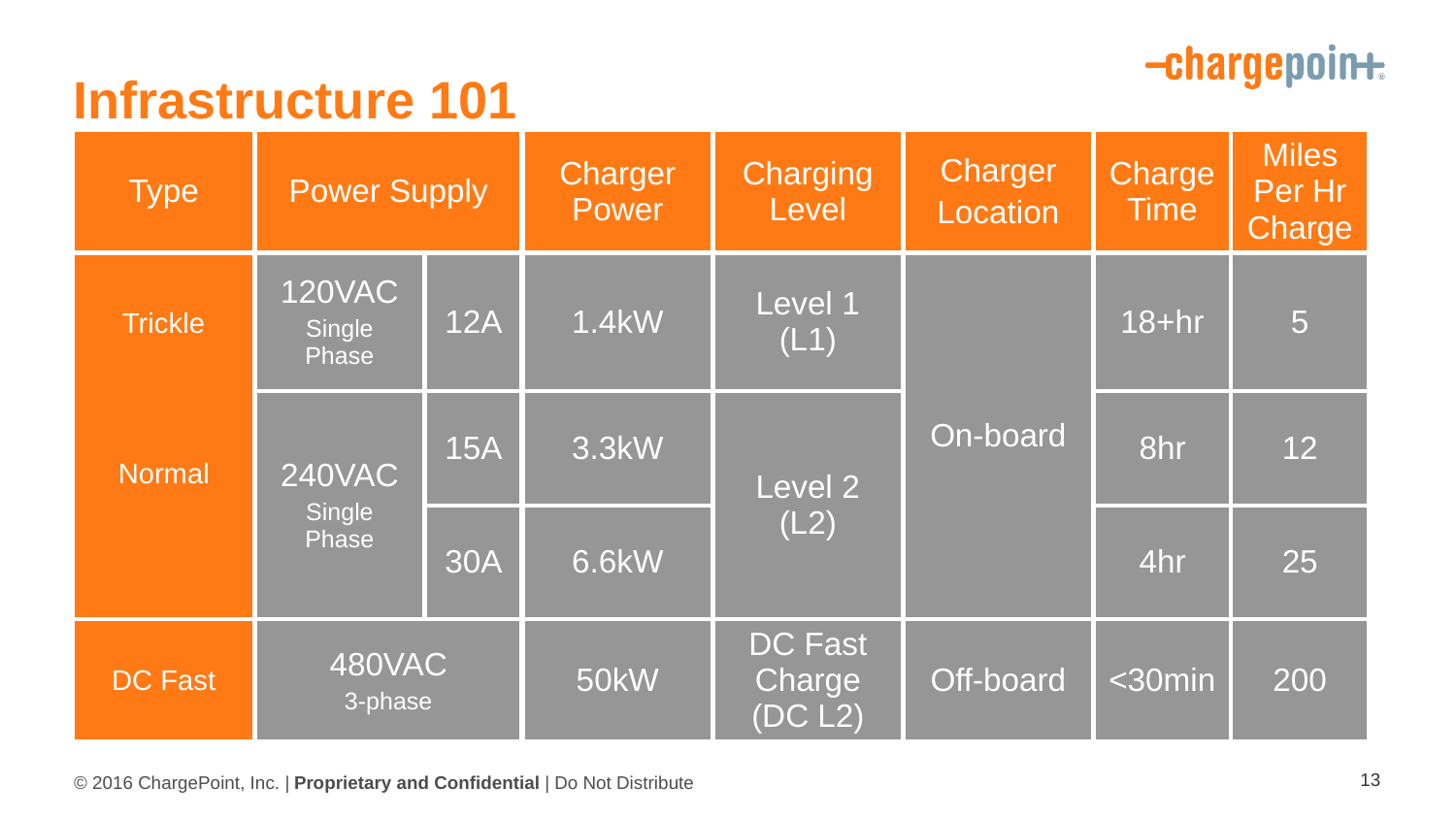

# Infrastructure 101
| Type | Power Supply |  | Charger Power | Charging Level | Charger Location | Charge Time | Miles Per Hr Charge |
| --- | --- | --- | --- | --- | --- | --- | --- |
| Trickle Normal | 120VAC Single Phase | 12A | 1.4kW | Level 1 (L1) | On-board | 18+hr | 5 |
|  | 240VAC Single Phase | 15A | 3.3kW | Level 2 (L2) |  | 8hr | 12 |
|  |  | 30A | 6.6kW |  |  | 4hr | 25 |
| DC Fast | 480VAC 3-phase |  | 50kW | DC Fast Charge (DC L2) | Off-board | <30min | 200 |
13